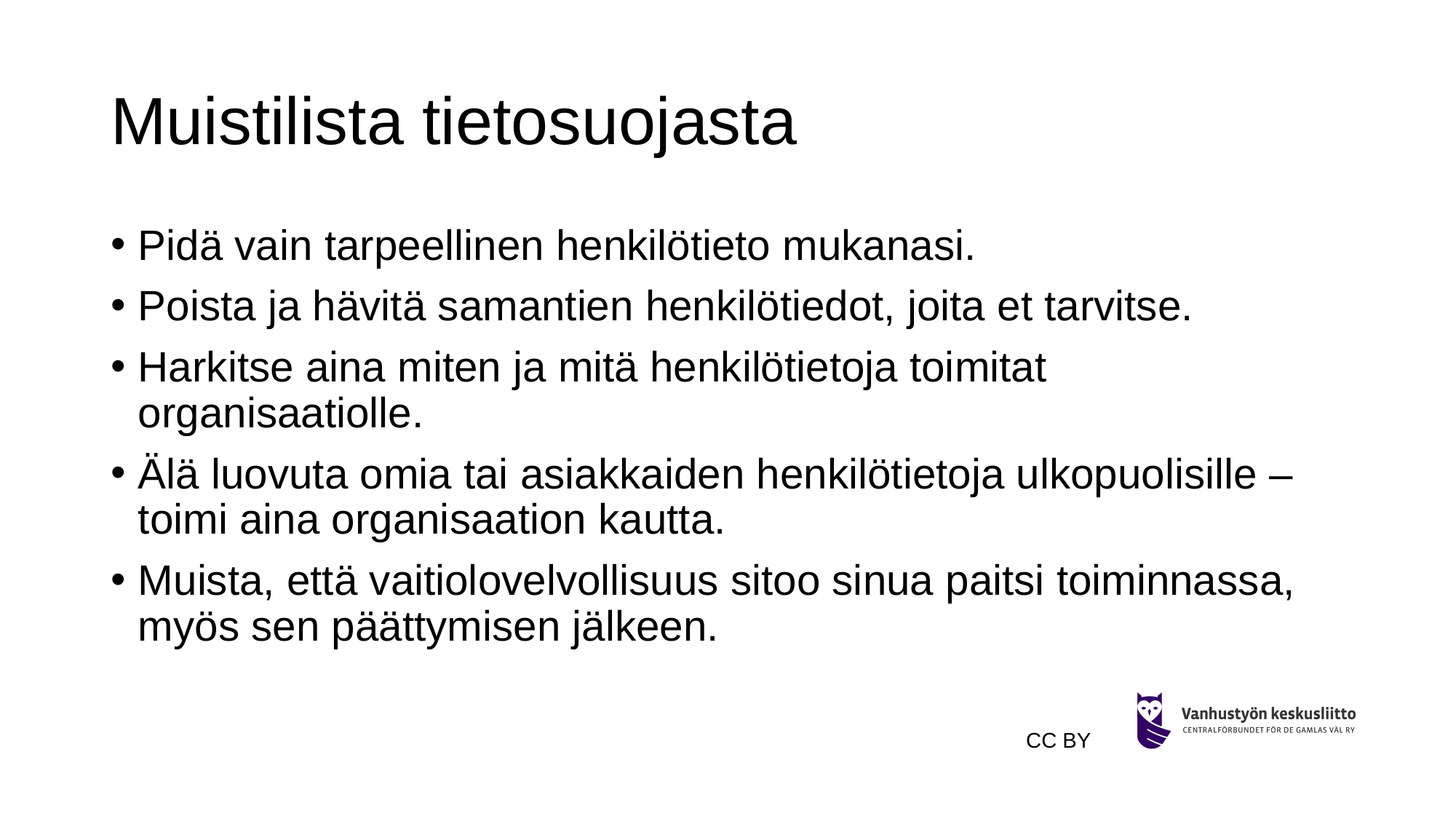

# Muistilista tietosuojasta
Pidä vain tarpeellinen henkilötieto mukanasi.
Poista ja hävitä samantien henkilötiedot, joita et tarvitse.
Harkitse aina miten ja mitä henkilötietoja toimitat organisaatiolle.
Älä luovuta omia tai asiakkaiden henkilötietoja ulkopuolisille –toimi aina organisaation kautta.
Muista, että vaitiolovelvollisuus sitoo sinua paitsi toiminnassa, myös sen päättymisen jälkeen.
CC BY